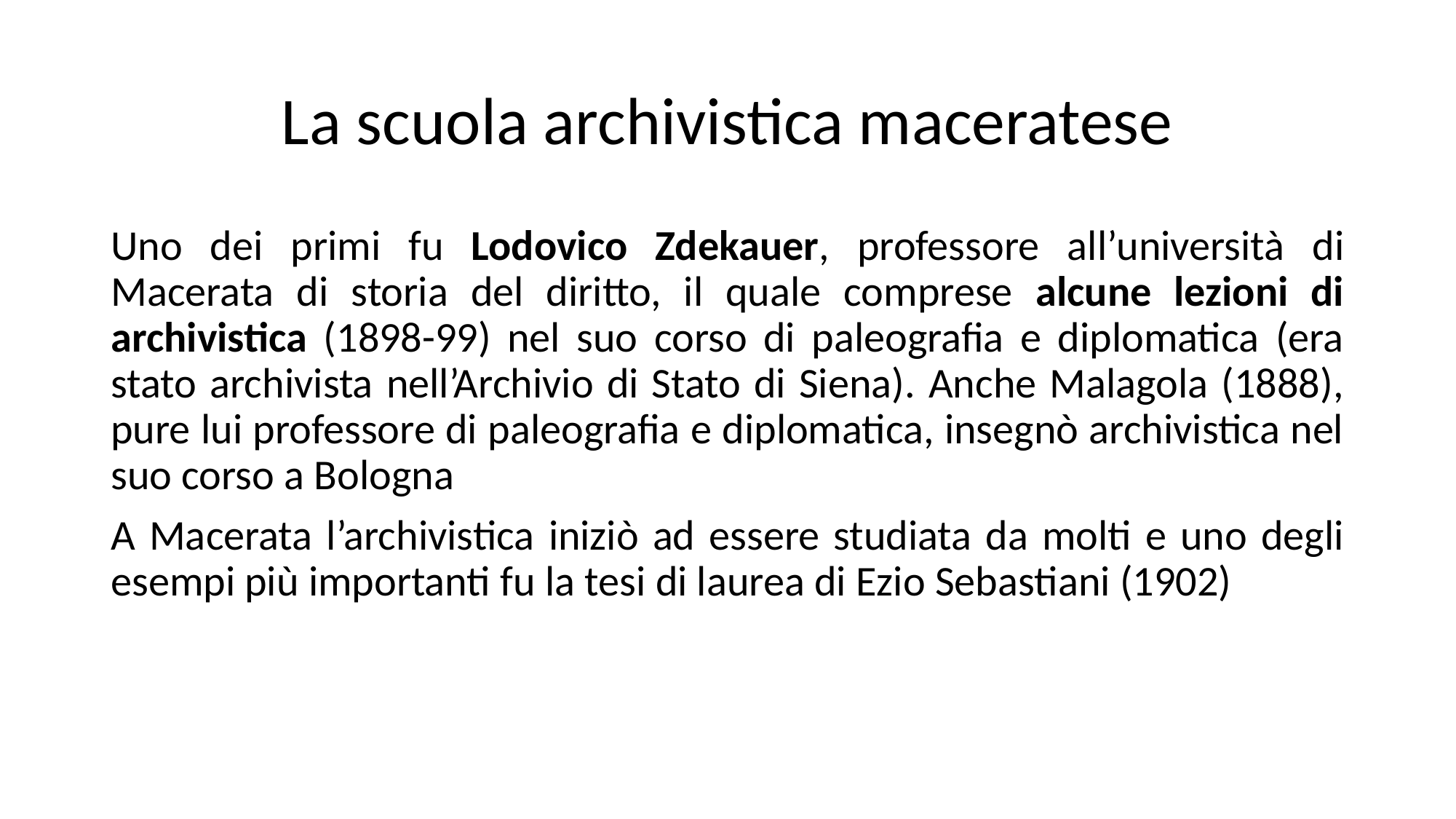

# La scuola archivistica maceratese
Uno dei primi fu Lodovico Zdekauer, professore all’università di Macerata di storia del diritto, il quale comprese alcune lezioni di archivistica (1898-99) nel suo corso di paleografia e diplomatica (era stato archivista nell’Archivio di Stato di Siena). Anche Malagola (1888), pure lui professore di paleografia e diplomatica, insegnò archivistica nel suo corso a Bologna
A Macerata l’archivistica iniziò ad essere studiata da molti e uno degli esempi più importanti fu la tesi di laurea di Ezio Sebastiani (1902)